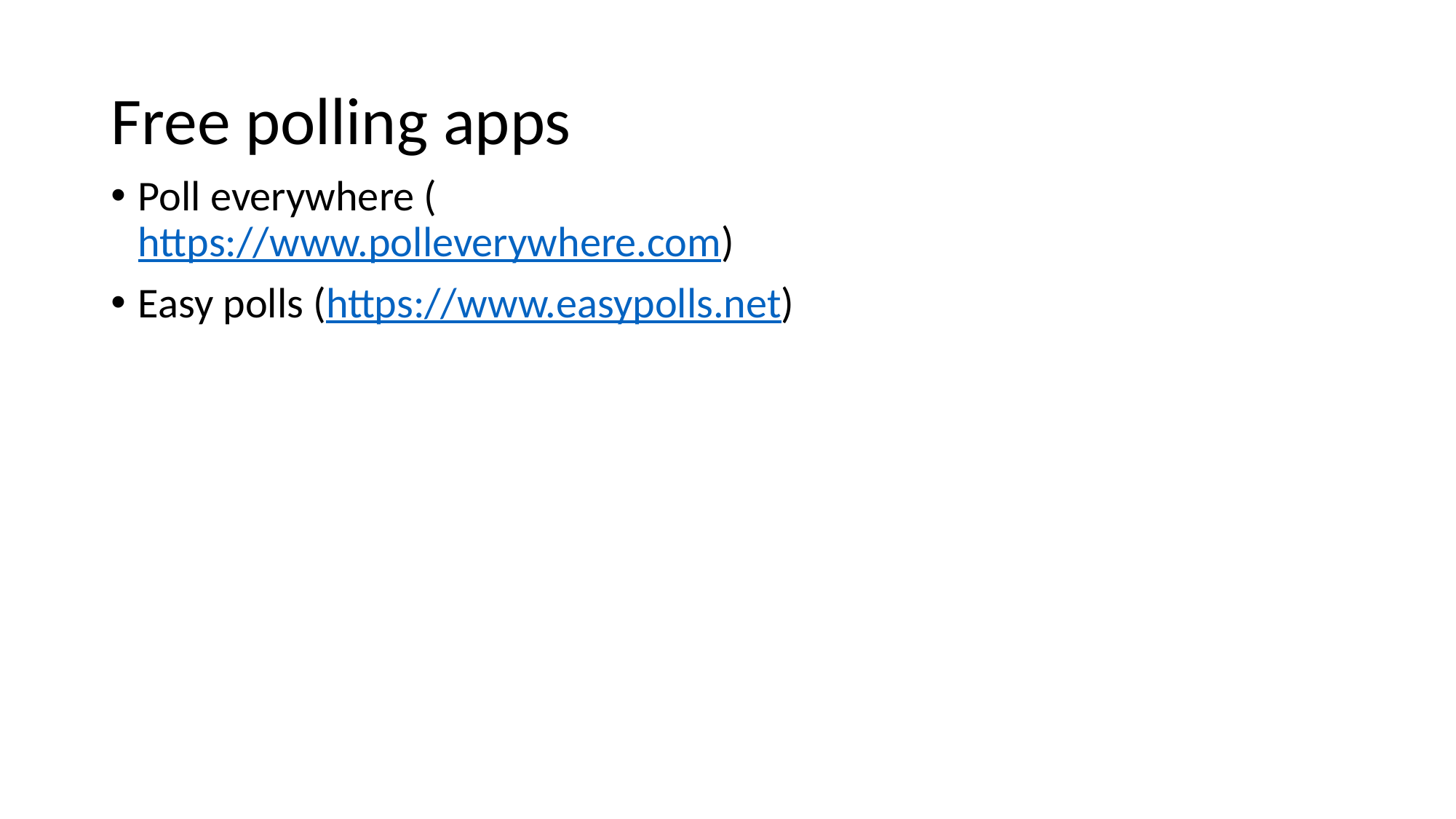

# Free polling apps
Poll everywhere (https://www.polleverywhere.com)
Easy polls (https://www.easypolls.net)